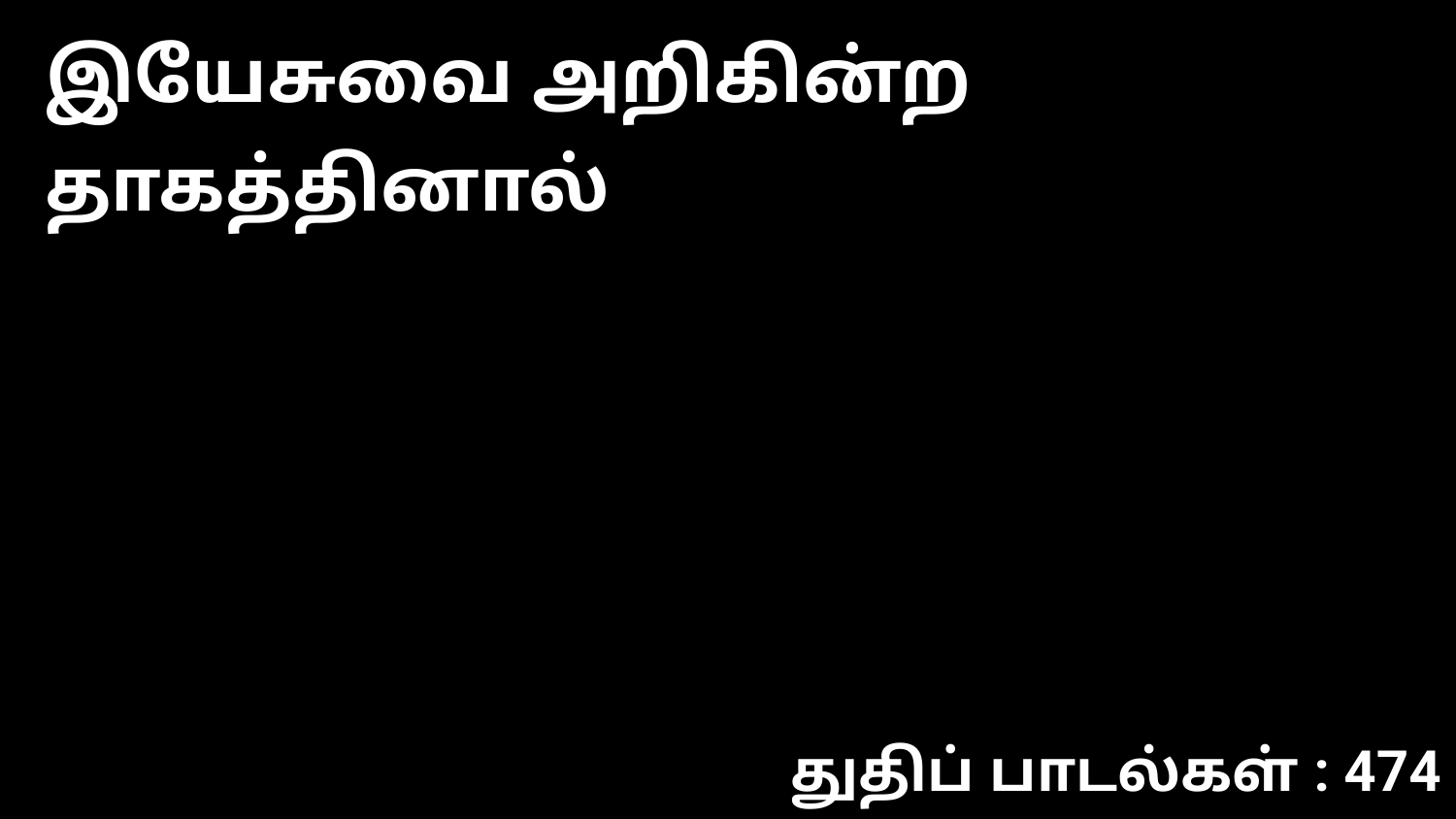

இயேசுவை அறிகின்ற தாகத்தினால்
துதிப் பாடல்கள் : 474